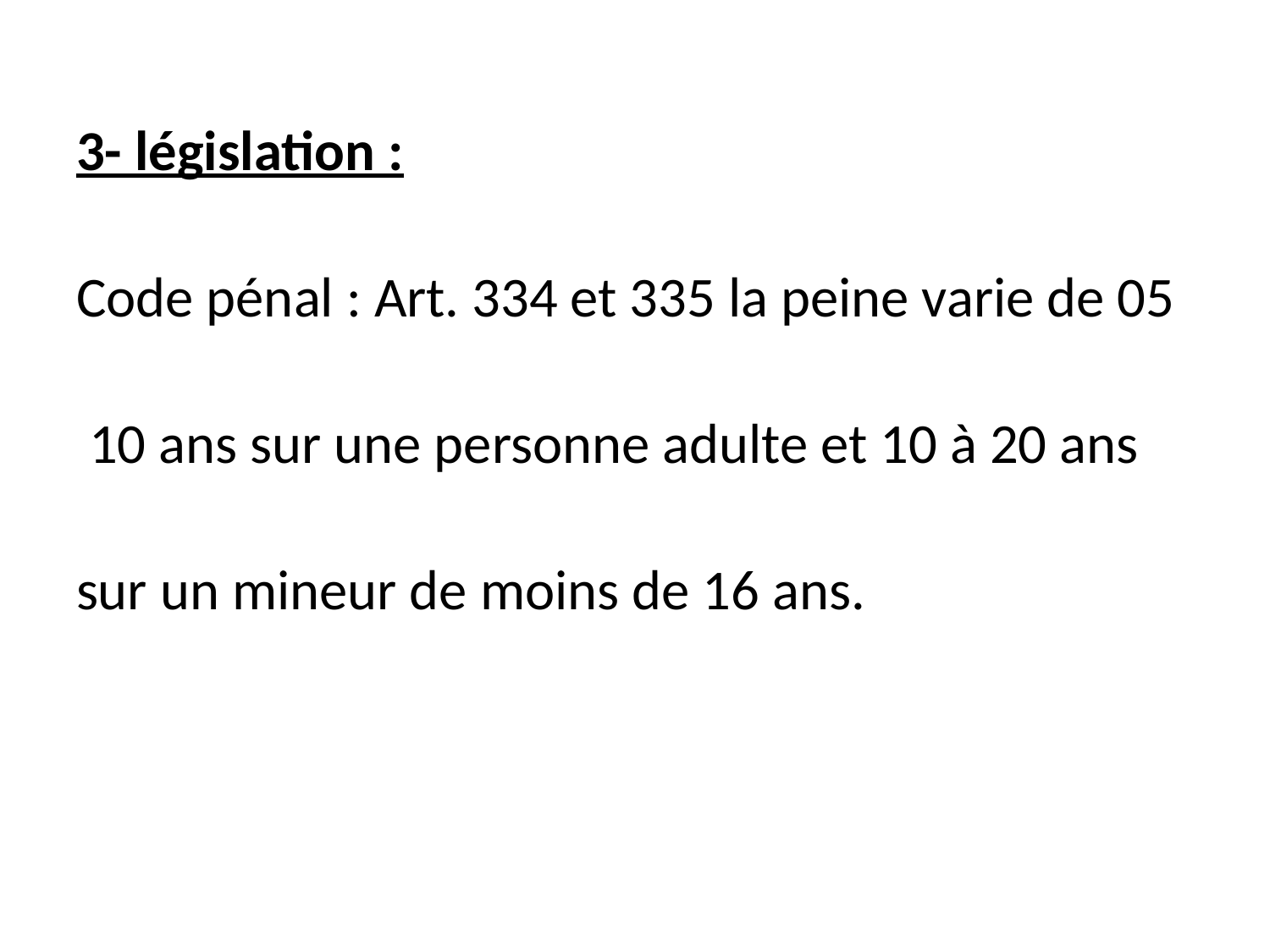

3- législation :
Code pénal : Art. 334 et 335 la peine varie de 05
 10 ans sur une personne adulte et 10 à 20 ans
sur un mineur de moins de 16 ans.